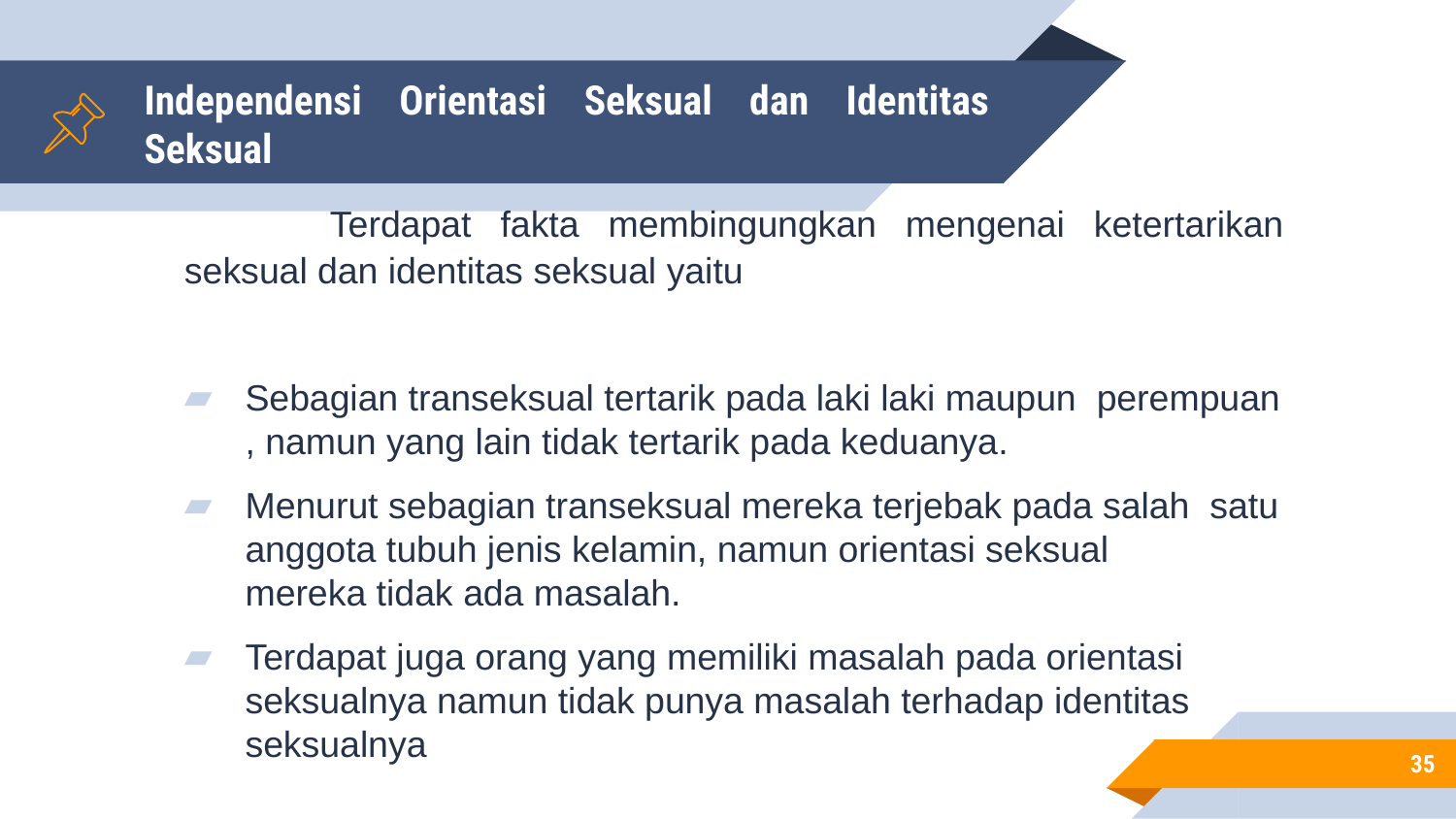

# Independensi Orientasi Seksual dan Identitas Seksual

	Terdapat fakta membingungkan mengenai ketertarikan seksual dan identitas seksual yaitu

Sebagian transeksual tertarik pada laki laki maupun  perempuan , namun yang lain tidak tertarik pada keduanya.
Menurut sebagian transeksual mereka terjebak pada salah  satu anggota tubuh jenis kelamin, namun orientasi seksual 	mereka tidak ada masalah.
Terdapat juga orang yang memiliki masalah pada orientasi seksualnya namun tidak punya masalah terhadap identitas seksualnya

35